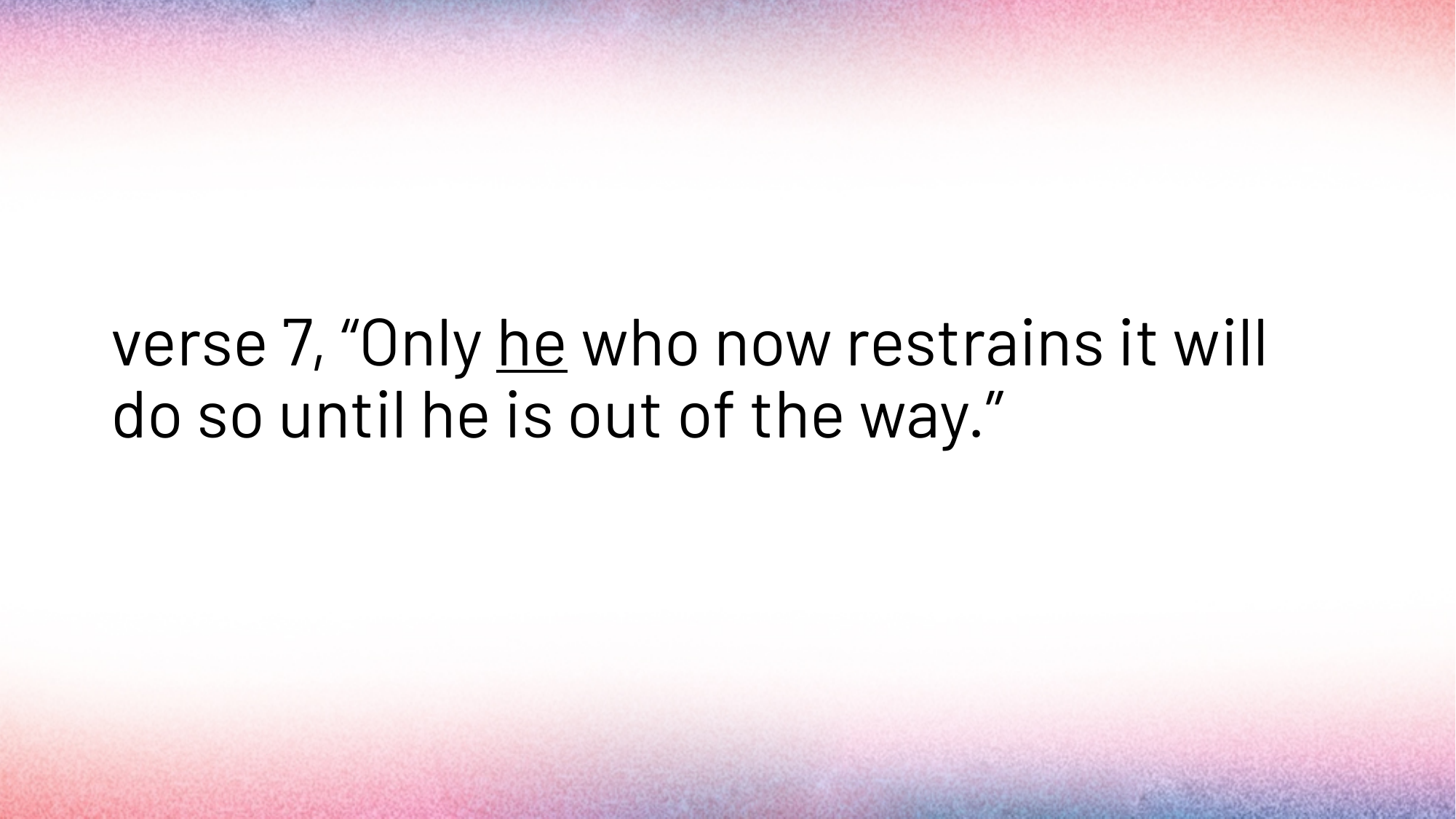

#

verse 7, “Only he who now restrains it will do so until he is out of the way.”